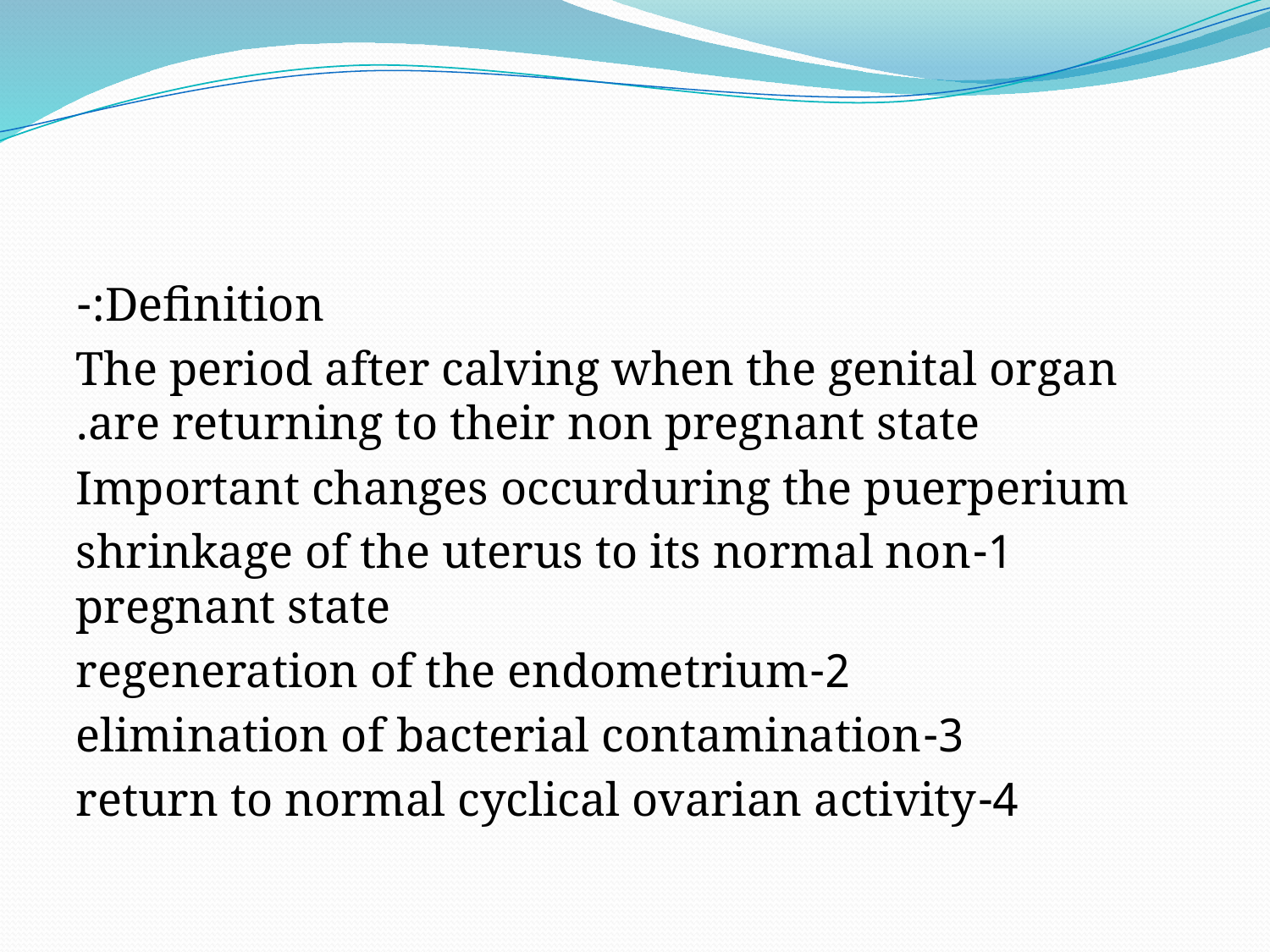

Definition:-
The period after calving when the genital organ are returning to their non pregnant state.
Important changes occurduring the puerperium
1-shrinkage of the uterus to its normal non pregnant state
2-regeneration of the endometrium
3-elimination of bacterial contamination
4-return to normal cyclical ovarian activity